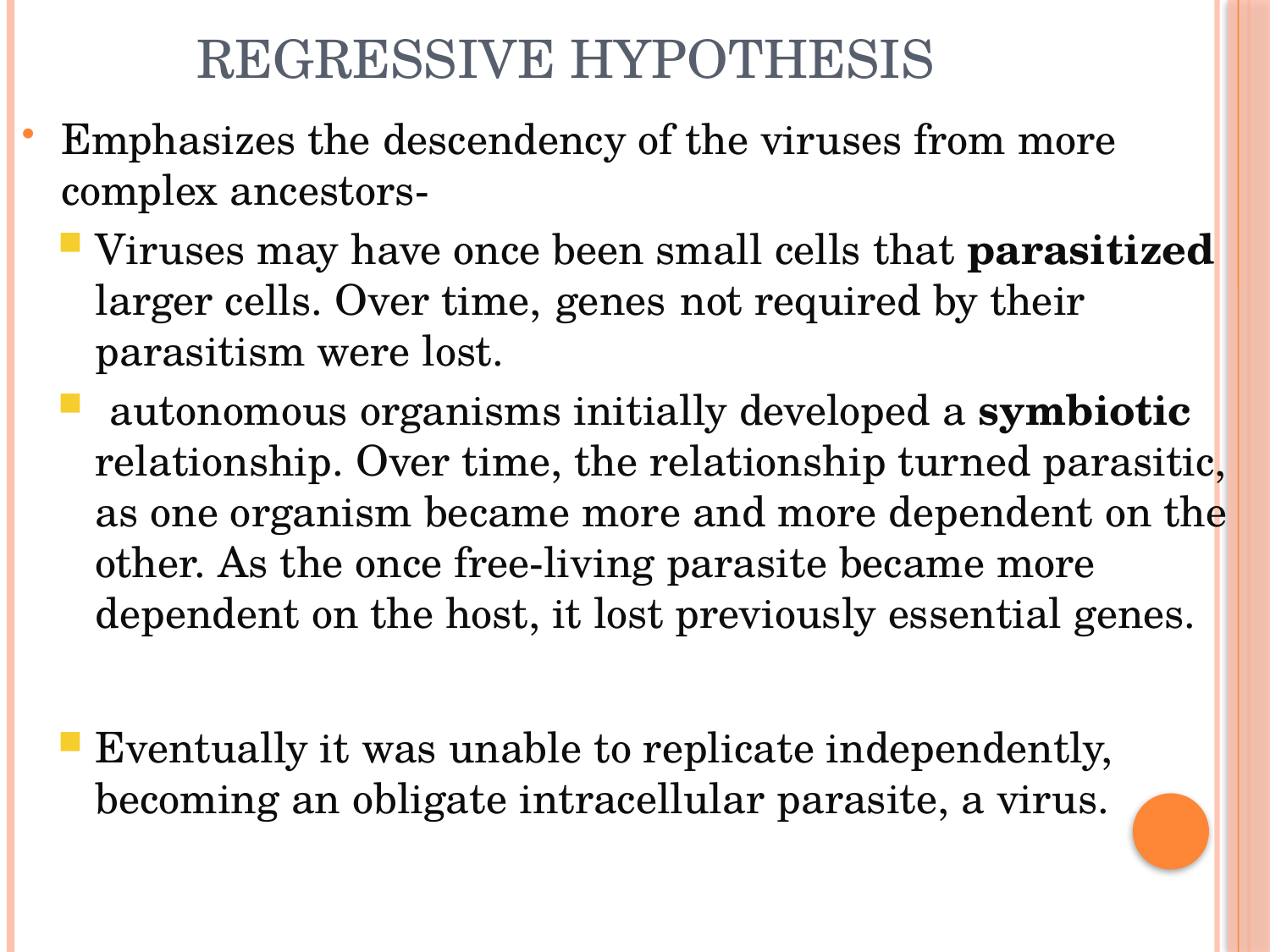

# Regressive hypothesis
Emphasizes the descendency of the viruses from more complex ancestors-
Viruses may have once been small cells that parasitized larger cells. Over time, genes not required by their parasitism were lost.
 autonomous organisms initially developed a symbiotic relationship. Over time, the relationship turned parasitic, as one organism became more and more dependent on the other. As the once free-living parasite became more dependent on the host, it lost previously essential genes.

Eventually it was unable to replicate independently, becoming an obligate intracellular parasite, a virus.